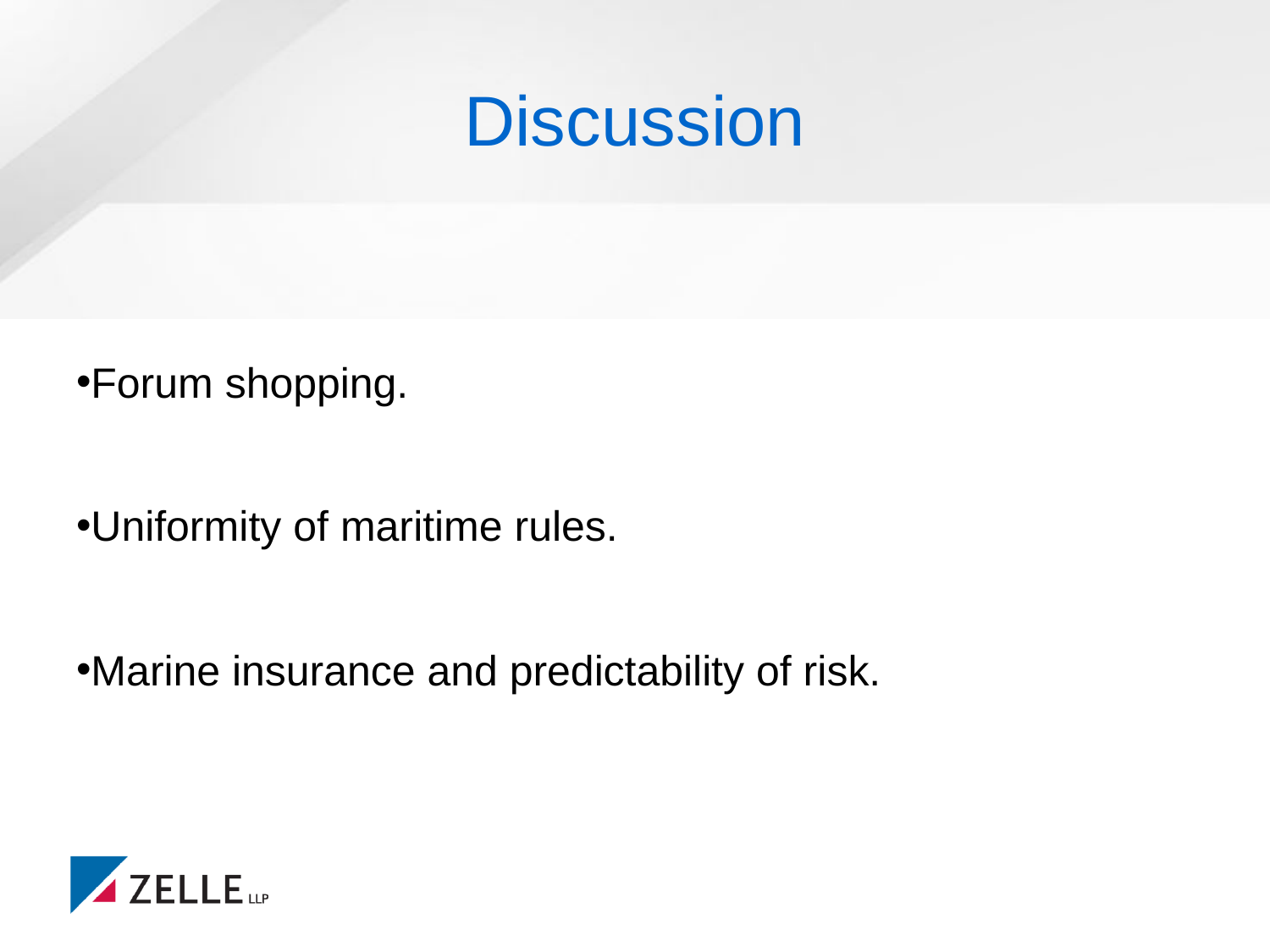

# Discussion

Forum shopping.

Uniformity of maritime rules.

Marine insurance and predictability of risk.